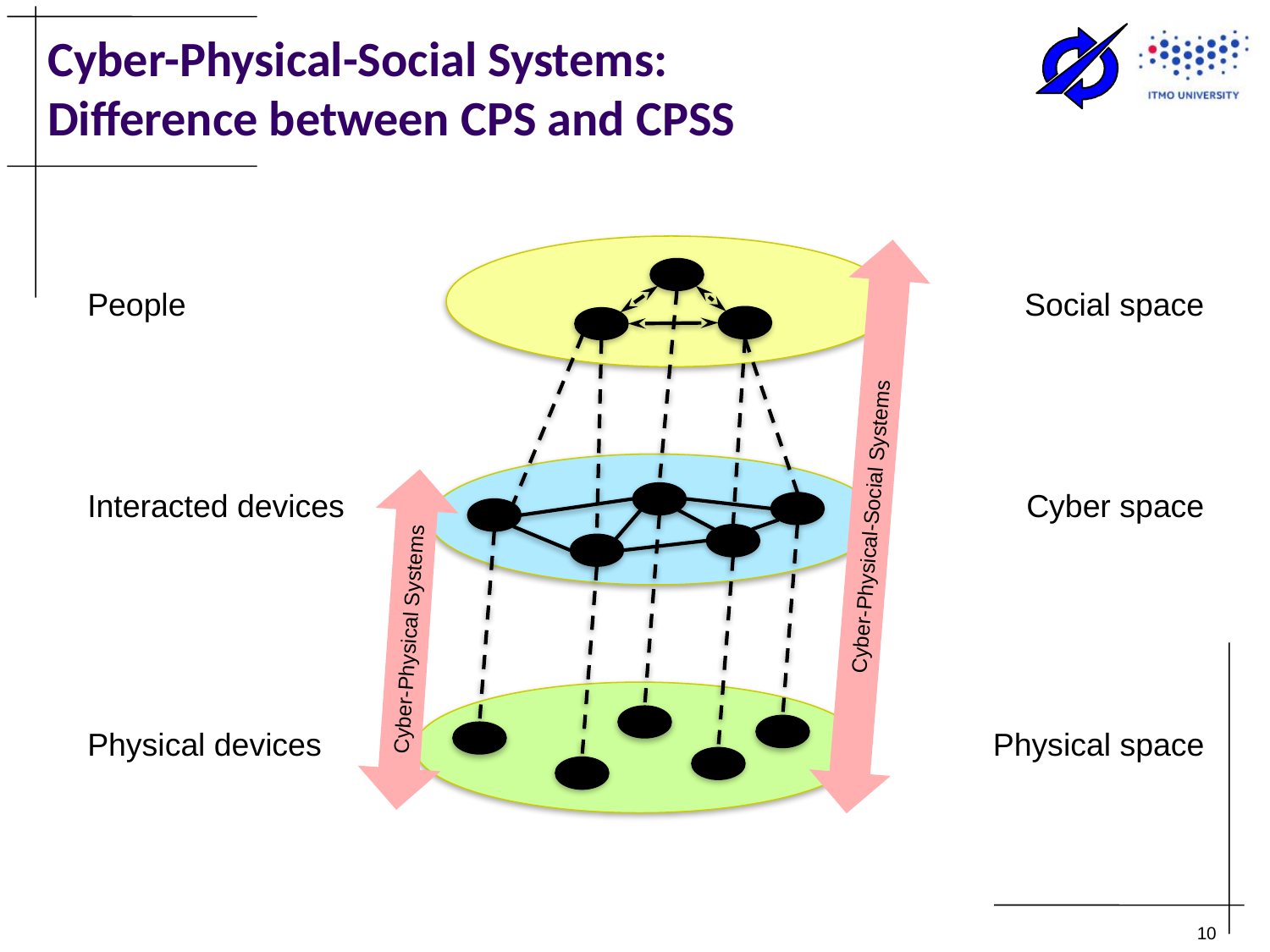

# Cyber-Physical-Social Systems: Difference between CPS and CPSS

People
Social space

Interacted devices
Cyber space

Cyber-Physical-Social Systems

Cyber-Physical Systems

Physical devices
Physical space

10